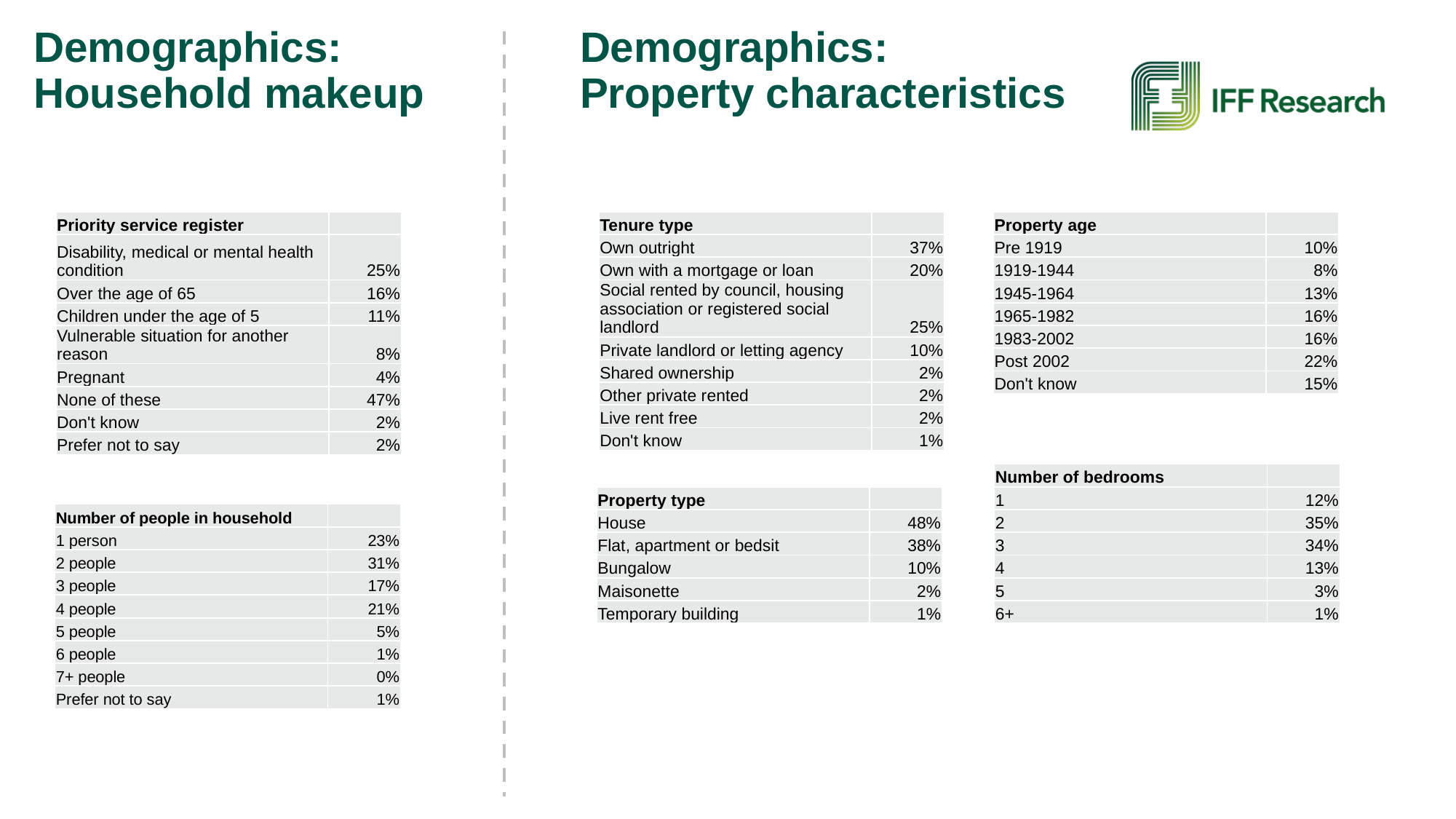

# Demographics: Household makeup
Demographics:
Property characteristics

| Priority service register |  |
| --- | --- |
| Disability, medical or mental health condition | 25% |
| Over the age of 65 | 16% |
| Children under the age of 5 | 11% |
| Vulnerable situation for another reason | 8% |
| Pregnant | 4% |
| None of these | 47% |
| Don't know | 2% |
| Prefer not to say | 2% |
| Tenure type |  |
| --- | --- |
| Own outright | 37% |
| Own with a mortgage or loan | 20% |
| Social rented by council, housing association or registered social landlord | 25% |
| Private landlord or letting agency | 10% |
| Shared ownership | 2% |
| Other private rented | 2% |
| Live rent free | 2% |
| Don't know | 1% |
| Property age |  |
| --- | --- |
| Pre 1919 | 10% |
| 1919-1944 | 8% |
| 1945-1964 | 13% |
| 1965-1982 | 16% |
| 1983-2002 | 16% |
| Post 2002 | 22% |
| Don't know | 15% |
| Number of bedrooms |  |
| --- | --- |
| 1 | 12% |
| 2 | 35% |
| 3 | 34% |
| 4 | 13% |
| 5 | 3% |
| 6+ | 1% |
| Property type |  |
| --- | --- |
| House | 48% |
| Flat, apartment or bedsit | 38% |
| Bungalow | 10% |
| Maisonette | 2% |
| Temporary building | 1% |
| Number of people in household |  |
| --- | --- |
| 1 person | 23% |
| 2 people | 31% |
| 3 people | 17% |
| 4 people | 21% |
| 5 people | 5% |
| 6 people | 1% |
| 7+ people | 0% |
| Prefer not to say | 1% |